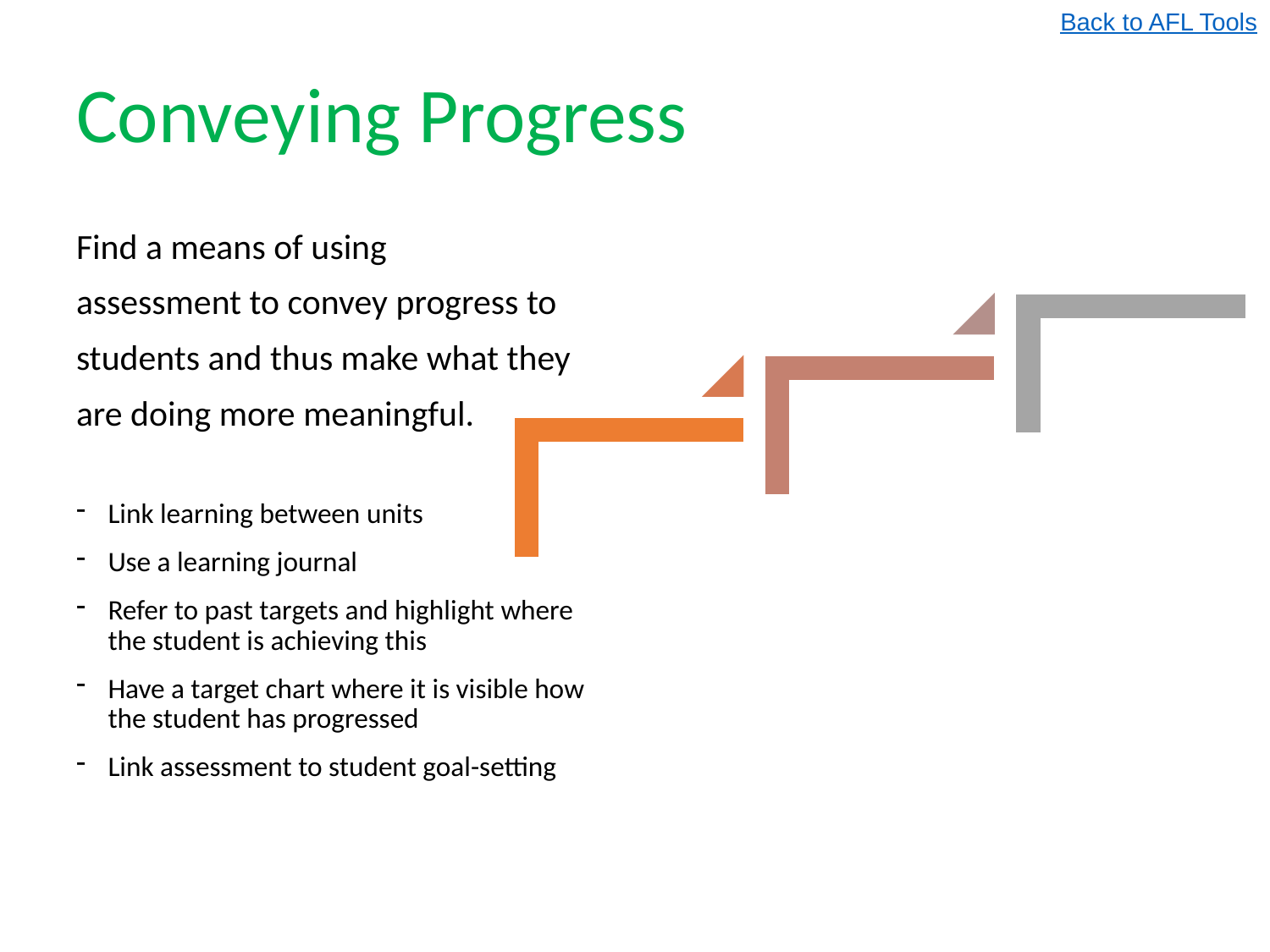

Back to AFL Tools
# Conveying Progress

Find a means of using
assessment to convey progress to
students and thus make what they
are doing more meaningful.

Link learning between units
Use a learning journal
Refer to past targets and highlight where the student is achieving this
Have a target chart where it is visible how the student has progressed
Link assessment to student goal-setting